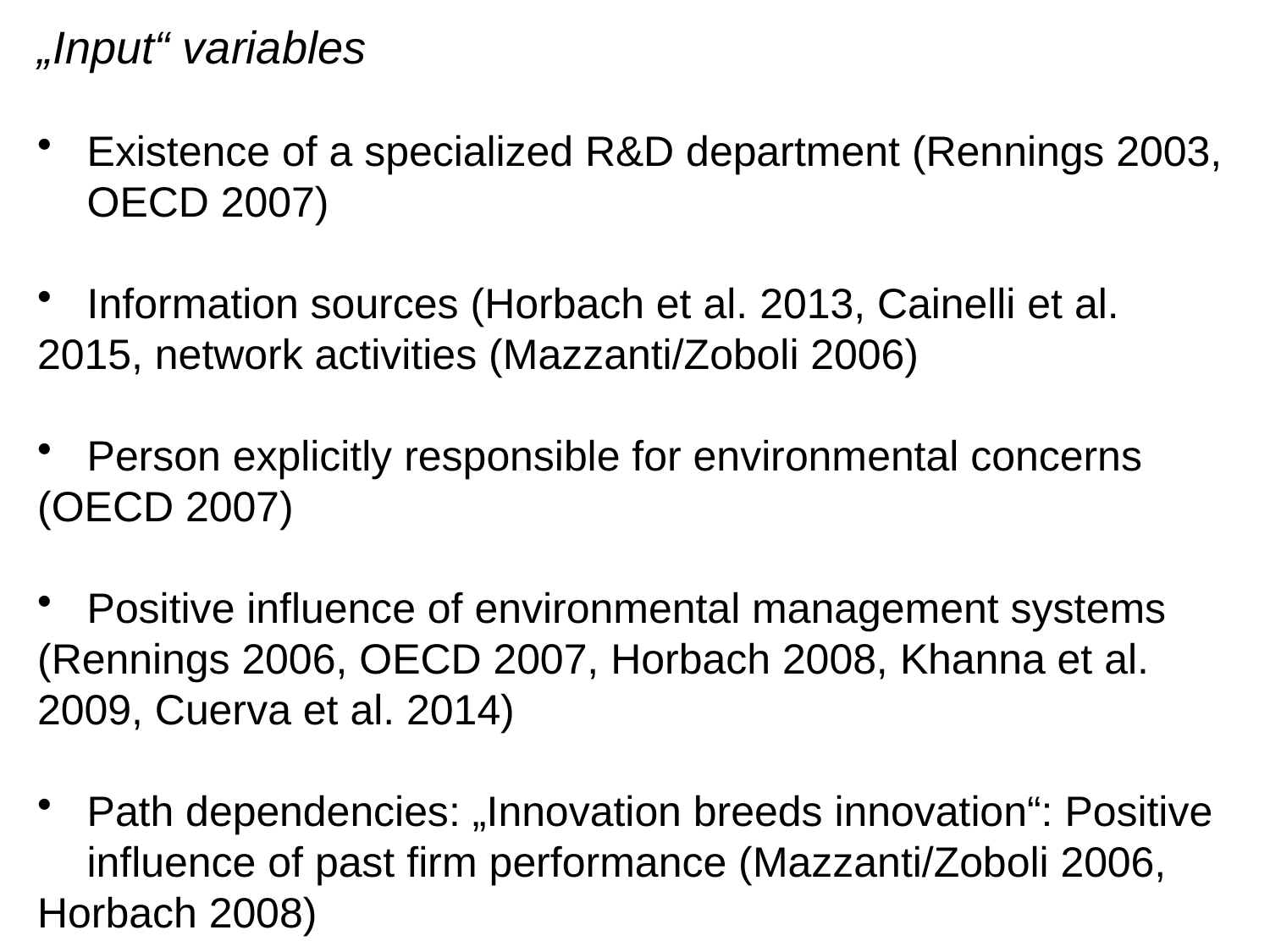

„Input“ variables

 	Existence of a specialized R&D department (Rennings 2003, 	OECD 2007)

 	Information sources (Horbach et al. 2013, Cainelli et al. 	2015, network activities (Mazzanti/Zoboli 2006)

 	Person explicitly responsible for environmental concerns 	(OECD 2007)

 	Positive influence of environmental management systems 	(Rennings 2006, OECD 2007, Horbach 2008, Khanna et al. 	2009, Cuerva et al. 2014)

 	Path dependencies: „Innovation breeds innovation“: Positive 	influence of past firm performance (Mazzanti/Zoboli 2006, 	Horbach 2008)